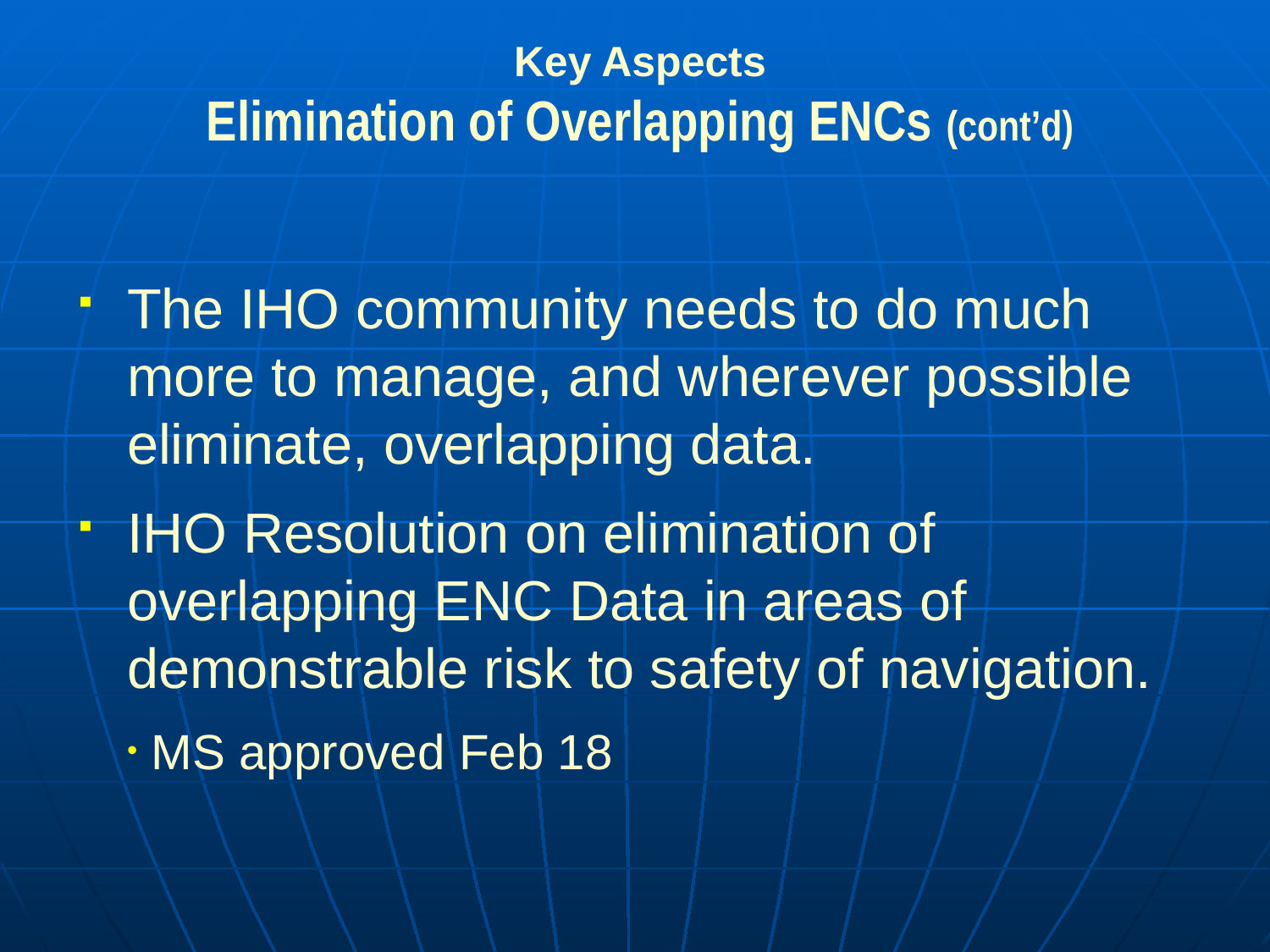

Key Aspects
Elimination of Overlapping ENCs (cont’d)
The IHO community needs to do much more to manage, and wherever possible eliminate, overlapping data.
IHO Resolution on elimination of overlapping ENC Data in areas of demonstrable risk to safety of navigation.
MS approved Feb 18